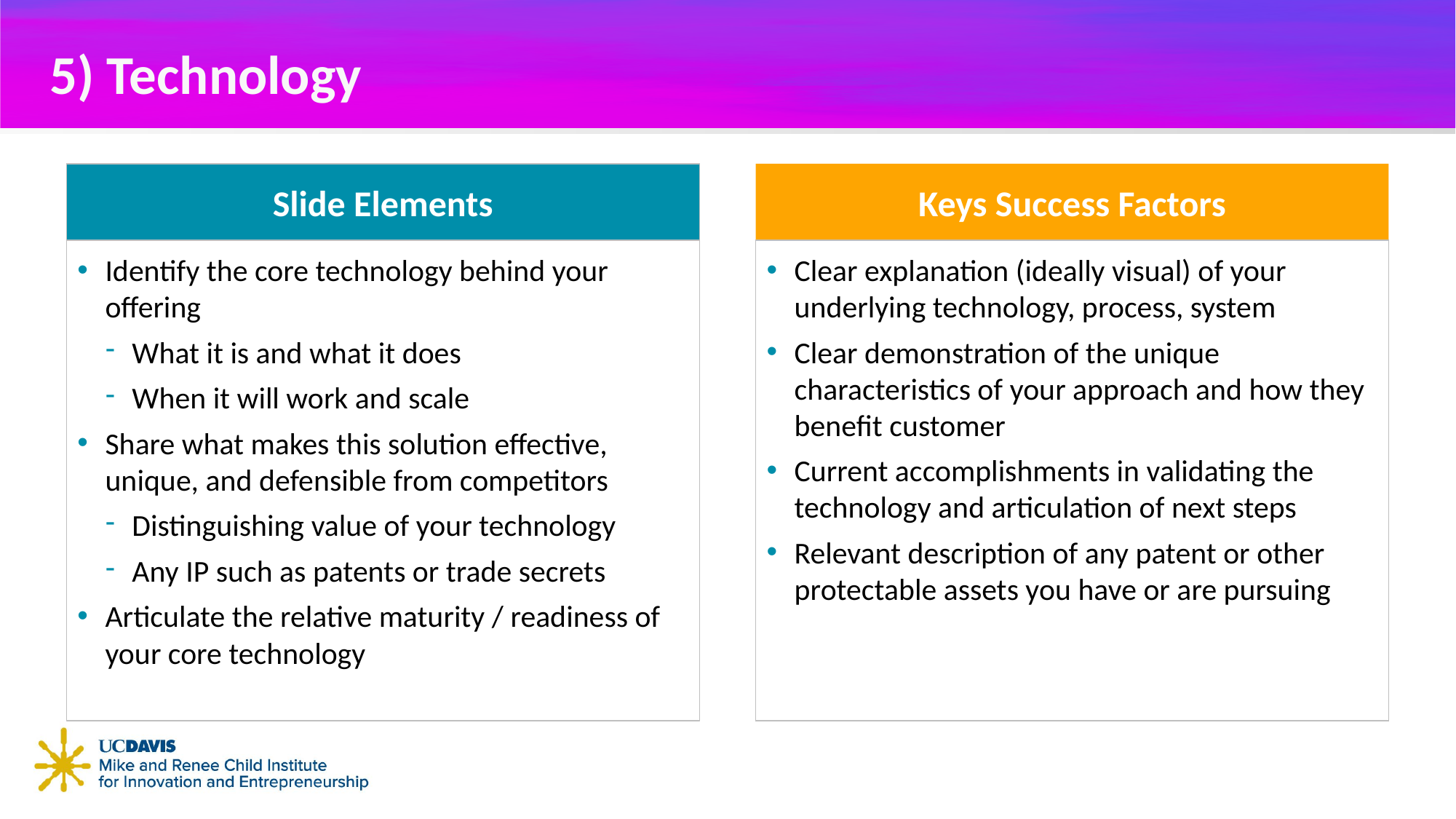

# 5) Technology
Slide Elements
Keys Success Factors
Identify the core technology behind your offering
What it is and what it does
When it will work and scale
Share what makes this solution effective, unique, and defensible from competitors
Distinguishing value of your technology
Any IP such as patents or trade secrets
Articulate the relative maturity / readiness of your core technology
Clear explanation (ideally visual) of your underlying technology, process, system
Clear demonstration of the unique characteristics of your approach and how they benefit customer
Current accomplishments in validating the technology and articulation of next steps
Relevant description of any patent or other protectable assets you have or are pursuing